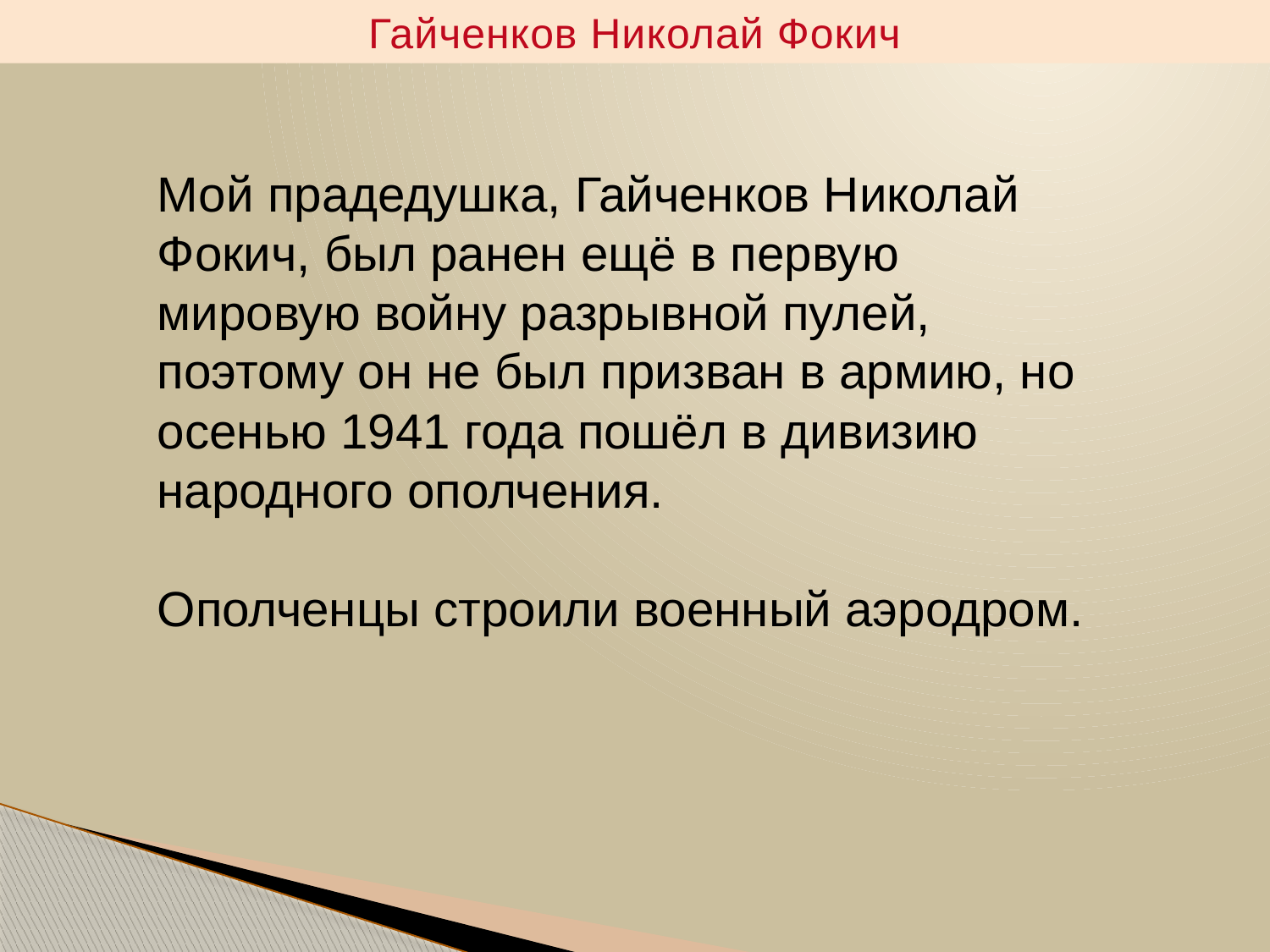

Гайченков Николай Фокич
Мой прадедушка, Гайченков Николай Фокич, был ранен ещё в первую мировую войну разрывной пулей, поэтому он не был призван в армию, но осенью 1941 года пошёл в дивизию народного ополчения.

Ополченцы строили военный аэродром.